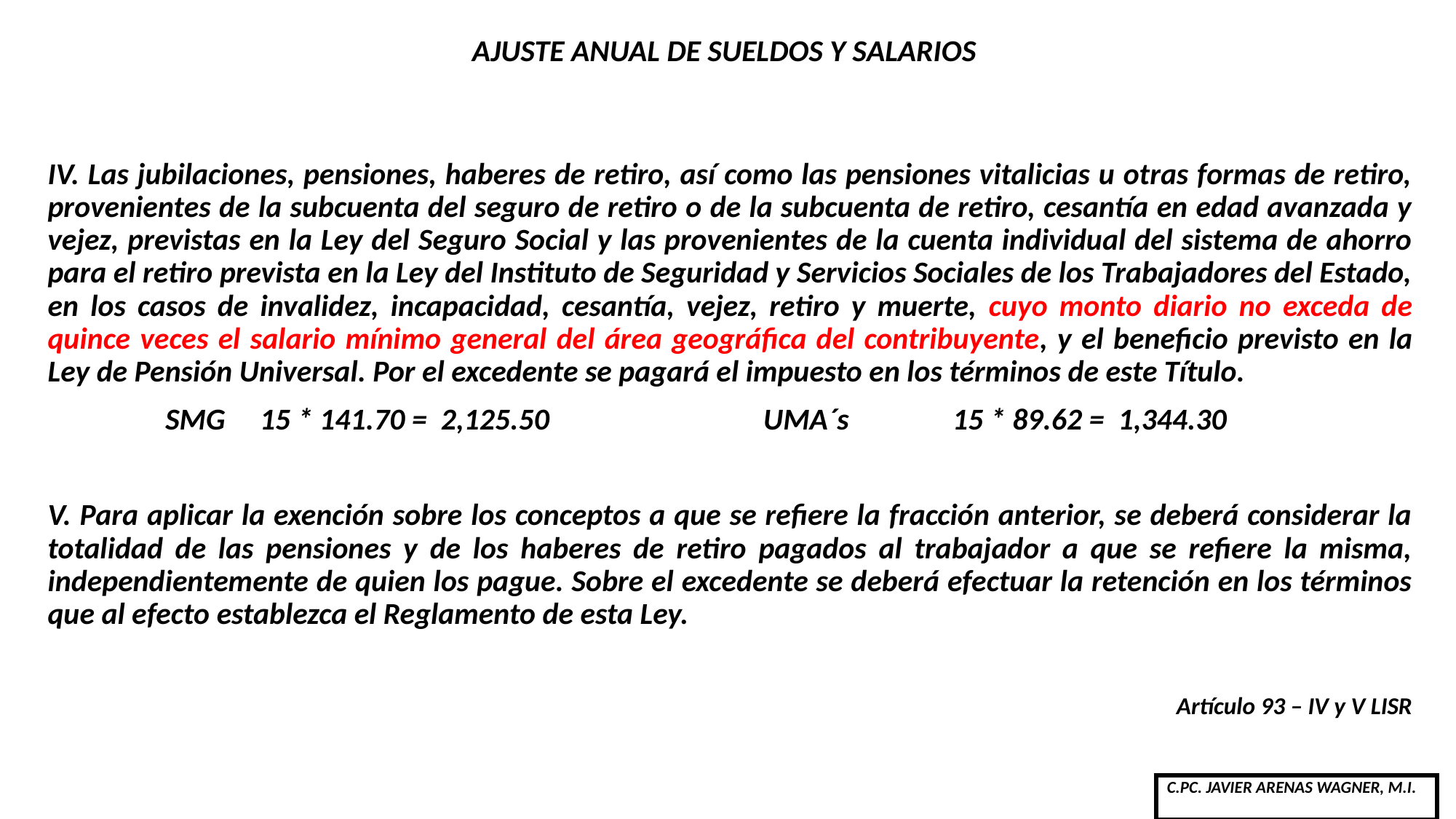

# AJUSTE ANUAL DE SUELDOS Y SALARIOS

IV. Las jubilaciones, pensiones, haberes de retiro, así como las pensiones vitalicias u otras formas de retiro, provenientes de la subcuenta del seguro de retiro o de la subcuenta de retiro, cesantía en edad avanzada y vejez, previstas en la Ley del Seguro Social y las provenientes de la cuenta individual del sistema de ahorro para el retiro prevista en la Ley del Instituto de Seguridad y Servicios Sociales de los Trabajadores del Estado, en los casos de invalidez, incapacidad, cesantía, vejez, retiro y muerte, cuyo monto diario no exceda de quince veces el salario mínimo general del área geográfica del contribuyente, y el beneficio previsto en la Ley de Pensión Universal. Por el excedente se pagará el impuesto en los términos de este Título.
                 SMG     15 * 141.70 =  2,125.50                               UMA´s               15 * 89.62 =  1,344.30

V. Para aplicar la exención sobre los conceptos a que se refiere la fracción anterior, se deberá considerar la totalidad de las pensiones y de los haberes de retiro pagados al trabajador a que se refiere la misma, independientemente de quien los pague. Sobre el excedente se deberá efectuar la retención en los términos que al efecto establezca el Reglamento de esta Ley.

Artículo 93 – IV y V LISR
| C.PC. JAVIER ARENAS WAGNER, M.I. |
| --- |